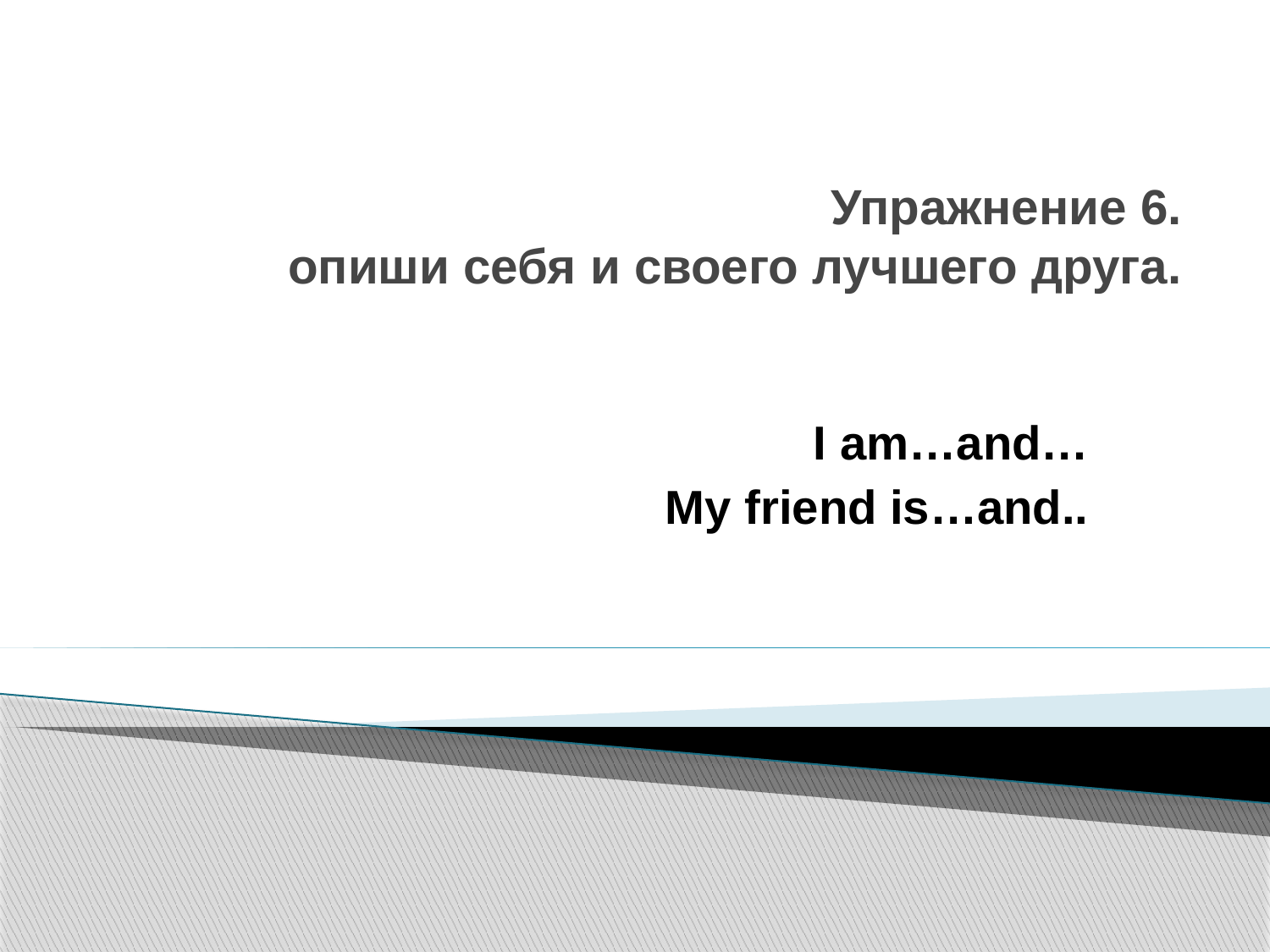

# Упражнение 6. опиши себя и своего лучшего друга.
I am…and…
My friend is…and..